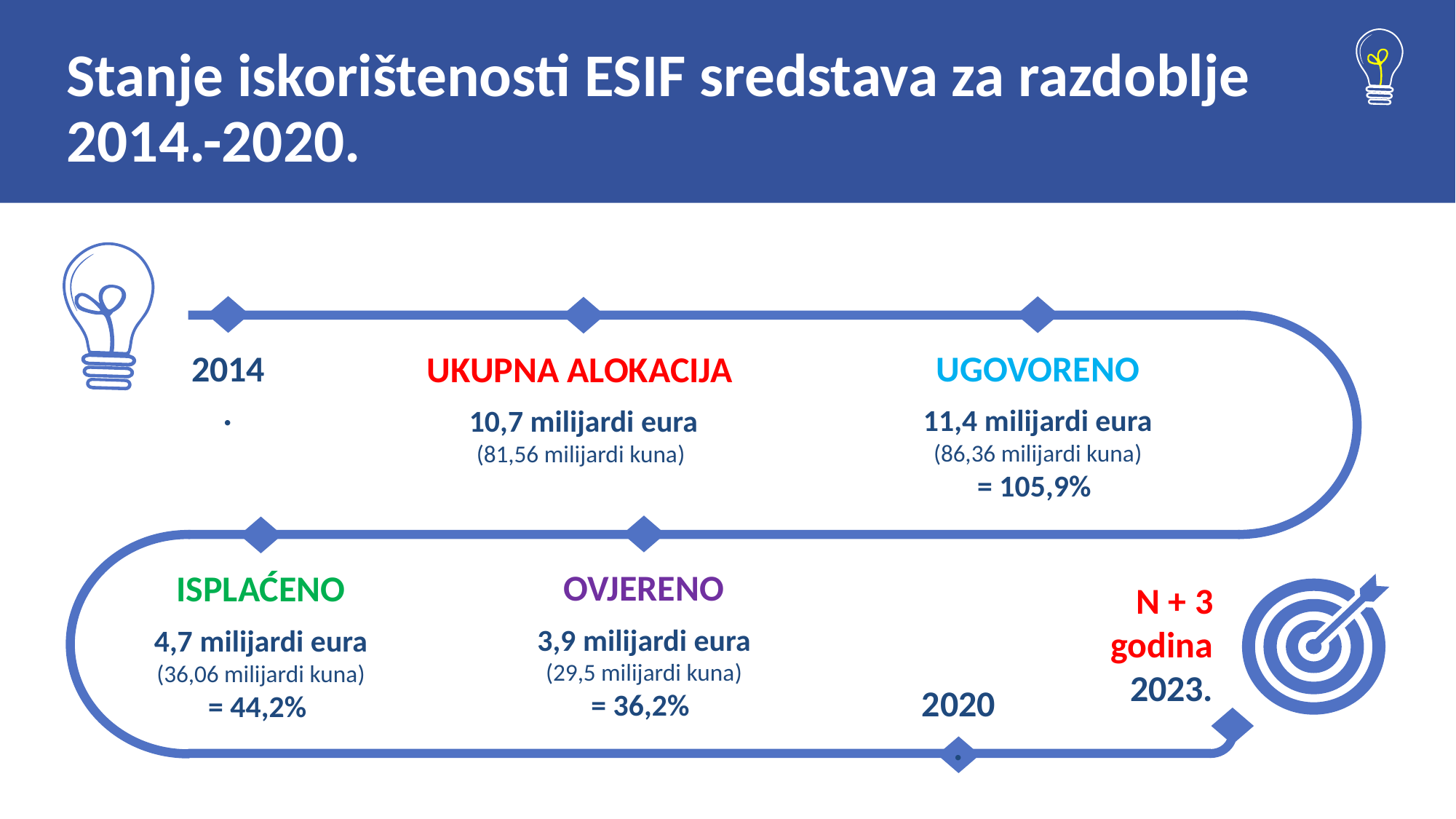

# Stanje iskorištenosti ESIF sredstava za razdoblje 2014.-2020.

UGOVORENO
11,4 milijardi eura
(86,36 milijardi kuna)
= 105,9%
2014.
UKUPNA ALOKACIJA
10,7 milijardi eura
(81,56 milijardi kuna)

OVJERENO
3,9 milijardi eura
(29,5 milijardi kuna)
= 36,2%

ISPLAĆENO
4,7 milijardi eura
(36,06 milijardi kuna)
= 44,2%
N + 3
godina 2023.

2020.